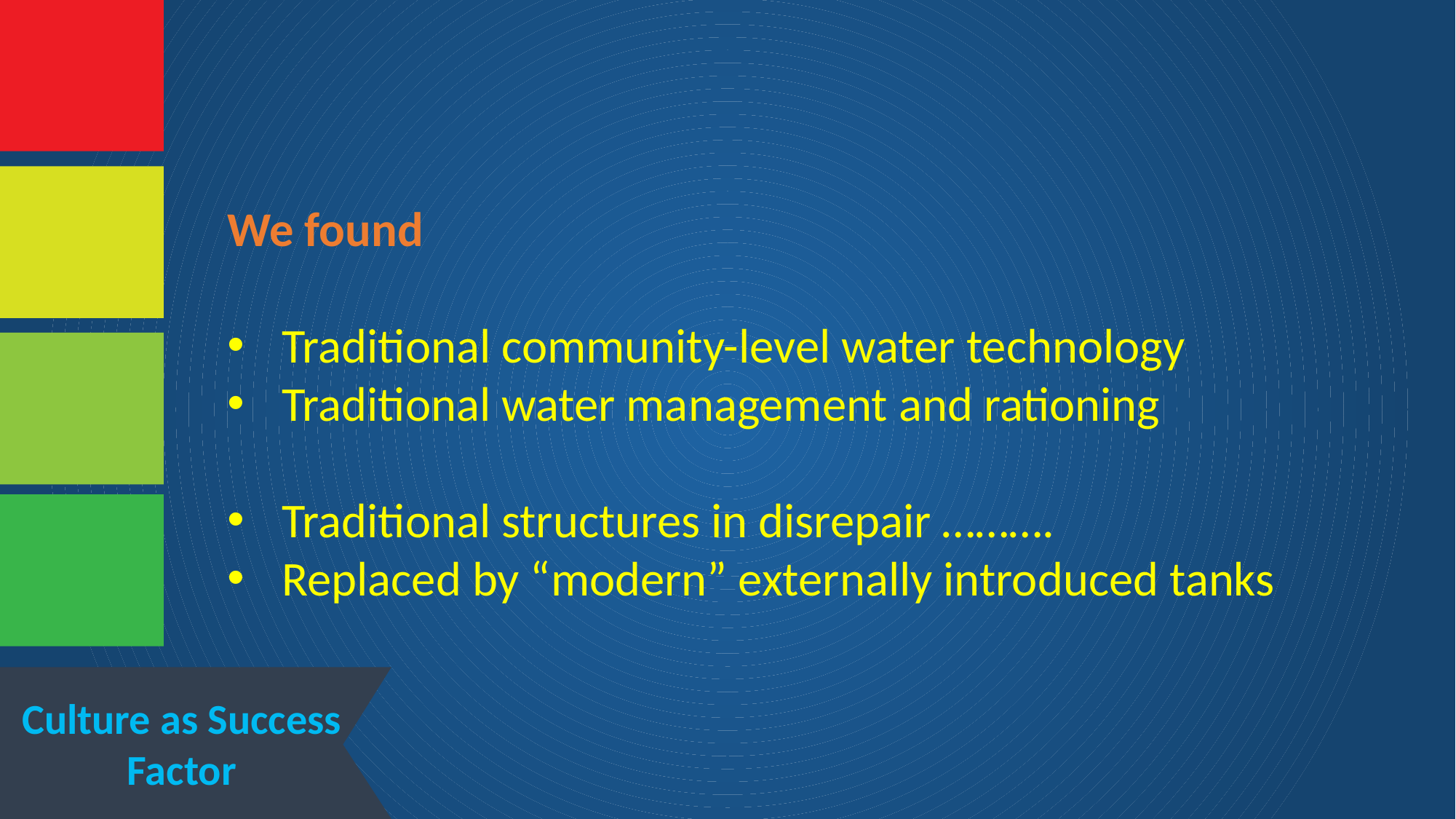

We found

Traditional community-level water technology
Traditional water management and rationing

Traditional structures in disrepair ……….
Replaced by “modern” externally introduced tanks

Culture as Success Factor